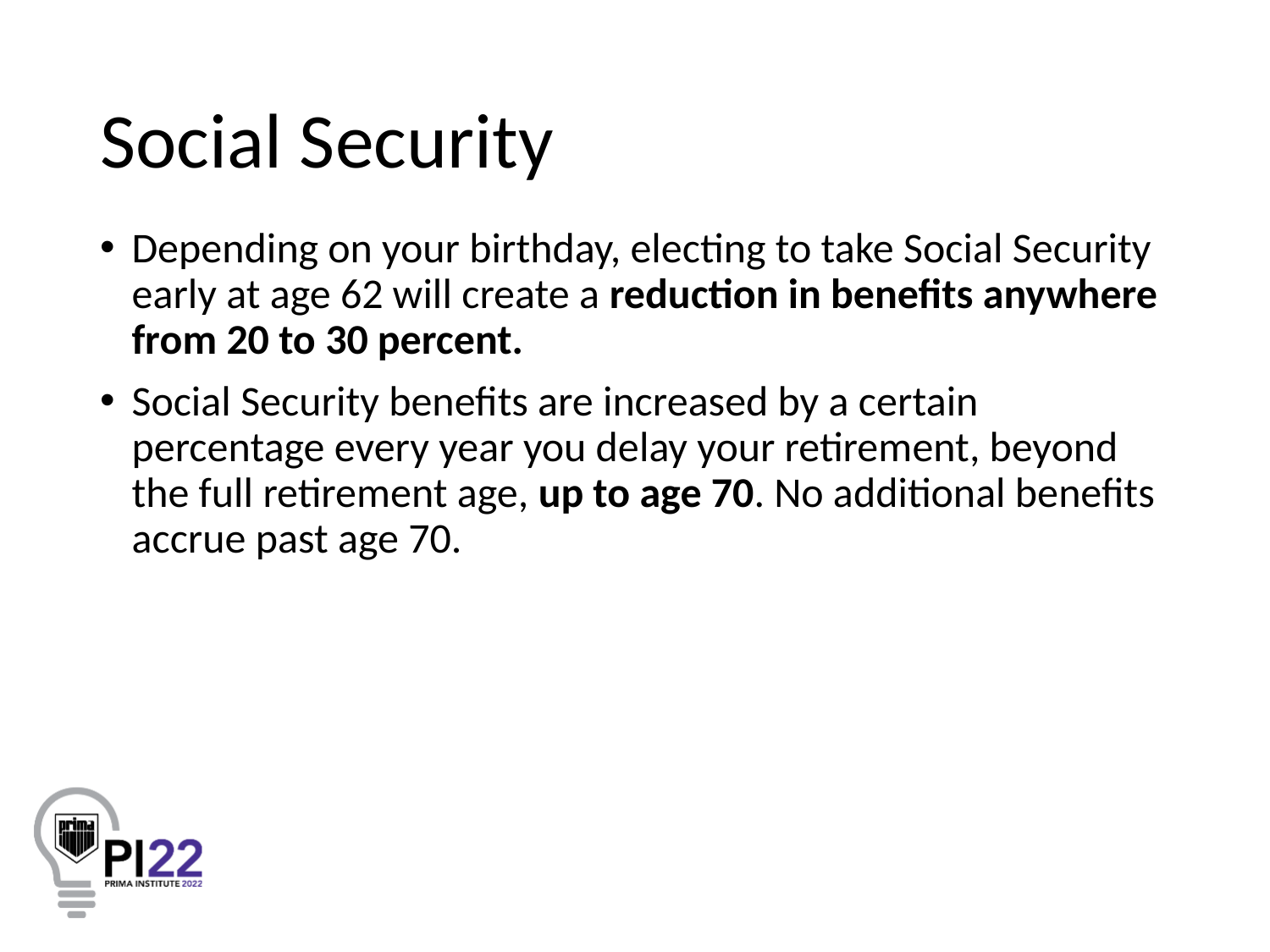

# Social Security
Depending on your birthday, electing to take Social Security early at age 62 will create a reduction in benefits anywhere from 20 to 30 percent.
Social Security benefits are increased by a certain percentage every year you delay your retirement, beyond the full retirement age, up to age 70. No additional benefits accrue past age 70.